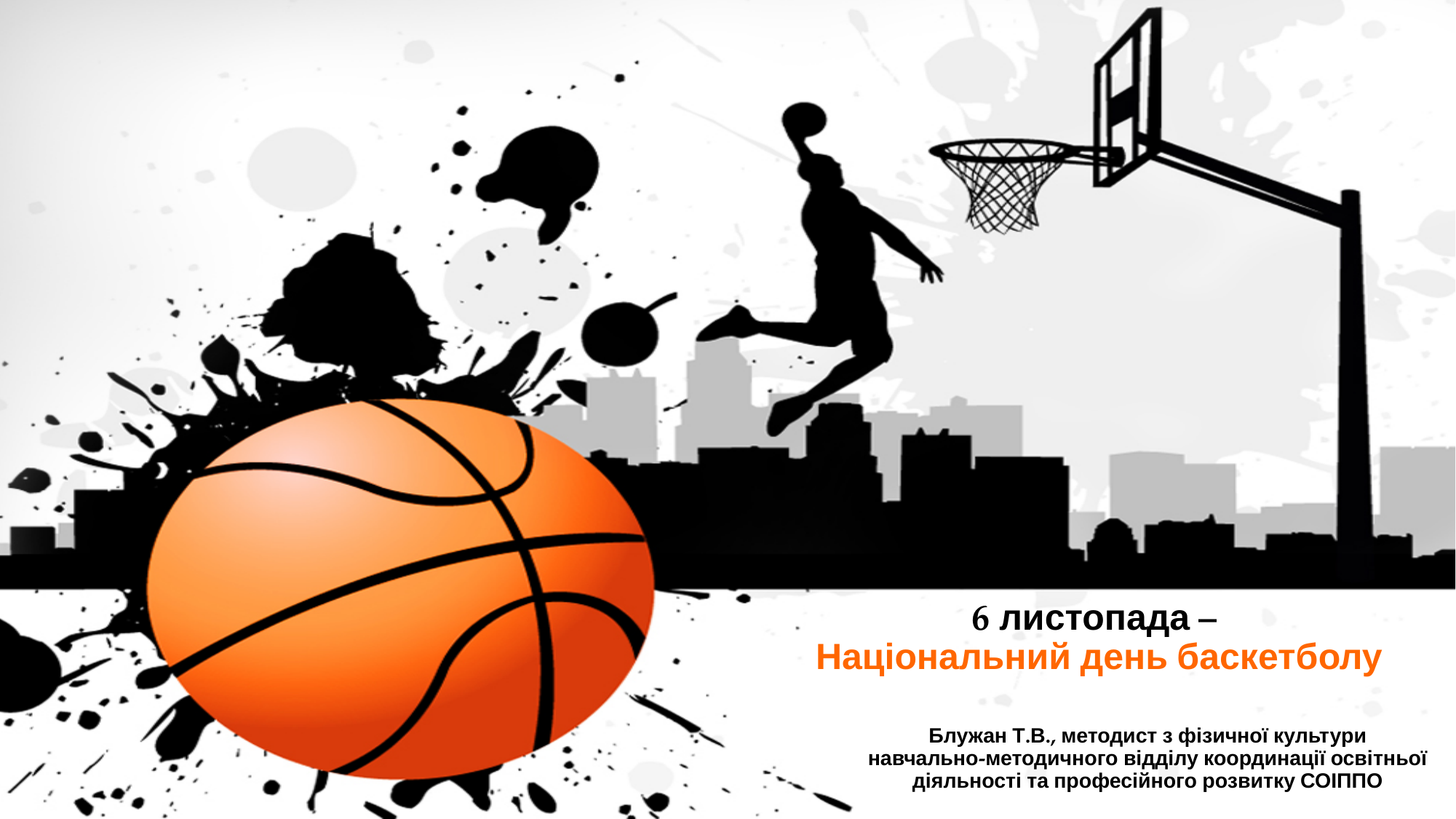

# 6 листопада – Національний день баскетболу
Блужан Т.В., методист з фізичної культури навчально-методичного відділу координації освітньої діяльності та професійного розвитку СОІППО